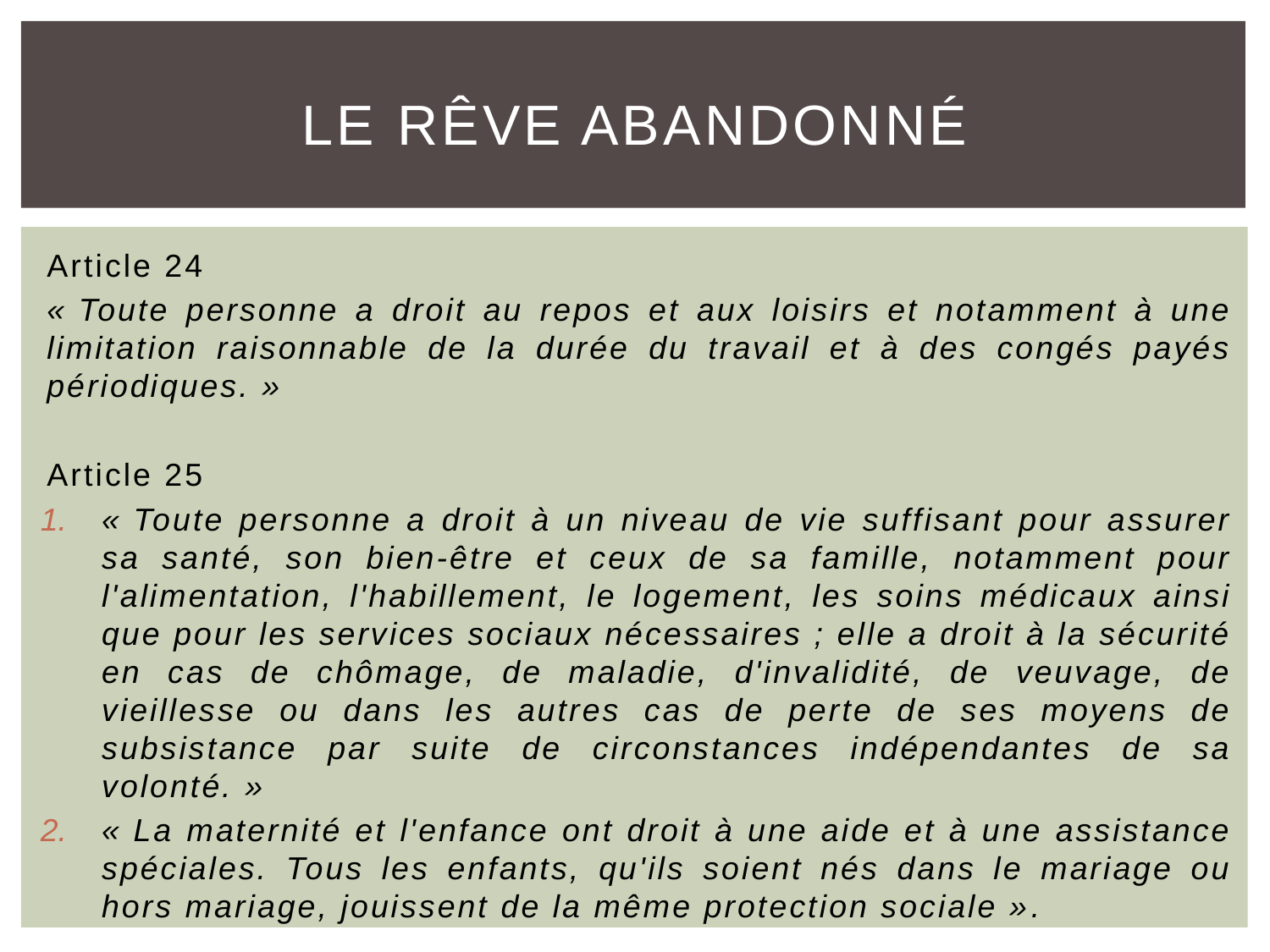

# Le rêve abandonné
Article 24
« Toute personne a droit au repos et aux loisirs et notamment à une limitation raisonnable de la durée du travail et à des congés payés périodiques. »

Article 25
« Toute personne a droit à un niveau de vie suffisant pour assurer sa santé, son bien-être et ceux de sa famille, notamment pour l'alimentation, l'habillement, le logement, les soins médicaux ainsi que pour les services sociaux nécessaires ; elle a droit à la sécurité en cas de chômage, de maladie, d'invalidité, de veuvage, de vieillesse ou dans les autres cas de perte de ses moyens de subsistance par suite de circonstances indépendantes de sa volonté. »
« La maternité et l'enfance ont droit à une aide et à une assistance spéciales. Tous les enfants, qu'ils soient nés dans le mariage ou hors mariage, jouissent de la même protection sociale ».